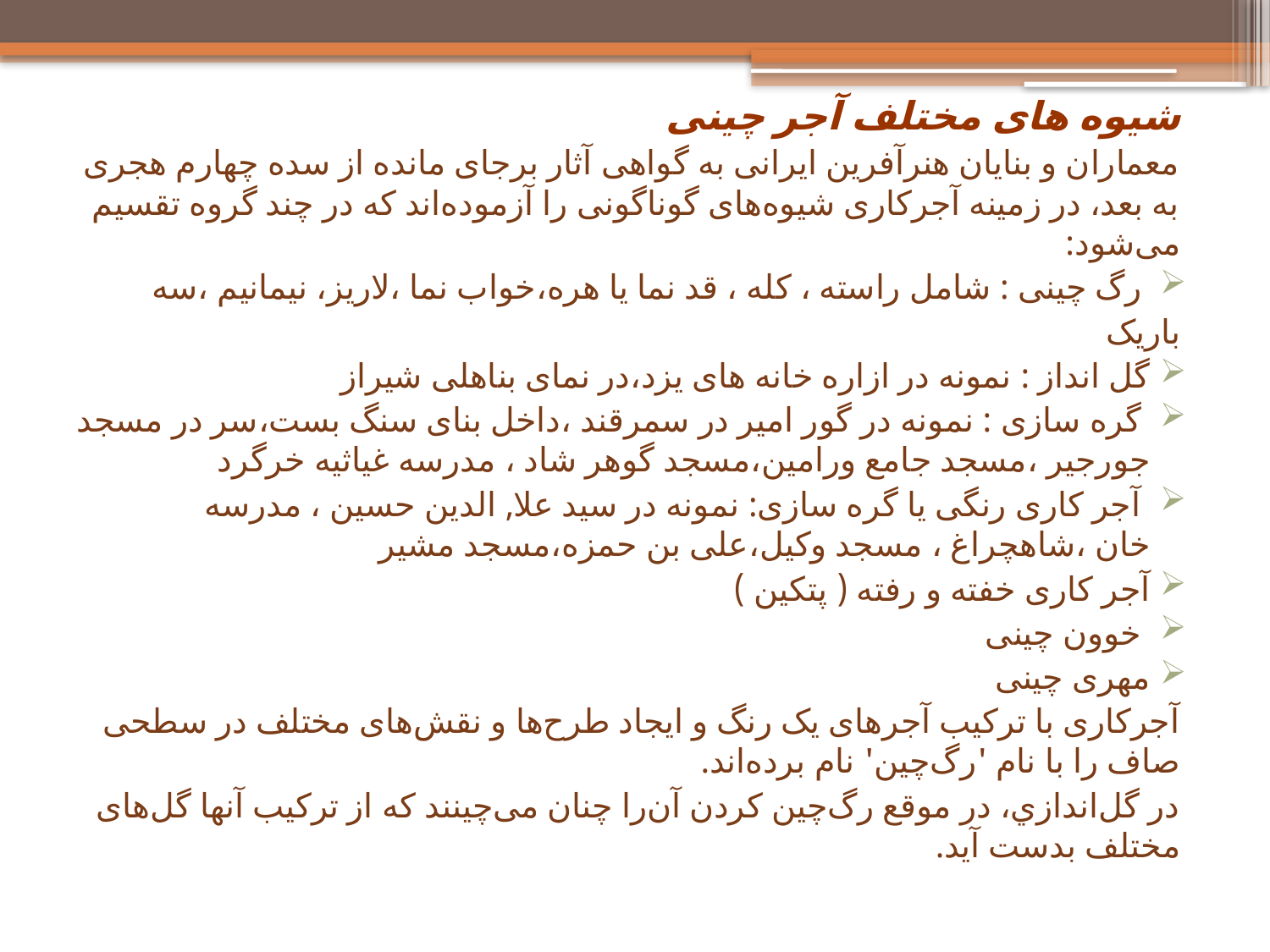

شیوه های مختلف آجر چینی
معماران و بنايان هنرآ‌فرين ايرانى به گواهى آثار برجاى مانده از سده چهارم هجرى به بعد، در زمينه آجرکارى شيوه‌هاى گوناگونى را آزموده‌اند که در چند گروه تقسيم مى‌شود:
 رگ چینی : شامل راسته ، کله ، قد نما یا هره،خواب نما ،لاریز، نیمانیم ،سه
باریک
گل انداز : نمونه در ازاره خانه های یزد،در نمای بناهلی شیراز
 گره سازی : نمونه در گور امیر در سمرقند ،داخل بنای سنگ بست،سر در مسجد جورجیر ،مسجد جامع ورامین،مسجد گوهر شاد ، مدرسه غیاثیه خرگرد
 آجر کاری رنگی یا گره سازی: نمونه در سید علا, الدین حسین ، مدرسه خان ،شاهچراغ ، مسجد وکیل،علی بن حمزه،مسجد مشیر
آجر کاری خفته و رفته ( پتکین )
 خوون چینی
مهری چینی
آجرکارى با ترکيب آجرهاى يک رنگ و ايجاد طرح‌ها و نقش‌هاى مختلف در سطحى صاف را با نام 'رگ‌چين' نام برده‌اند.
در گل‌اندازي، در موقع رگ‌چين‌ کردن آن‌را چنان مى‌چينند که از ترکيب آنها گل‌هاى مختلف بدست آيد.